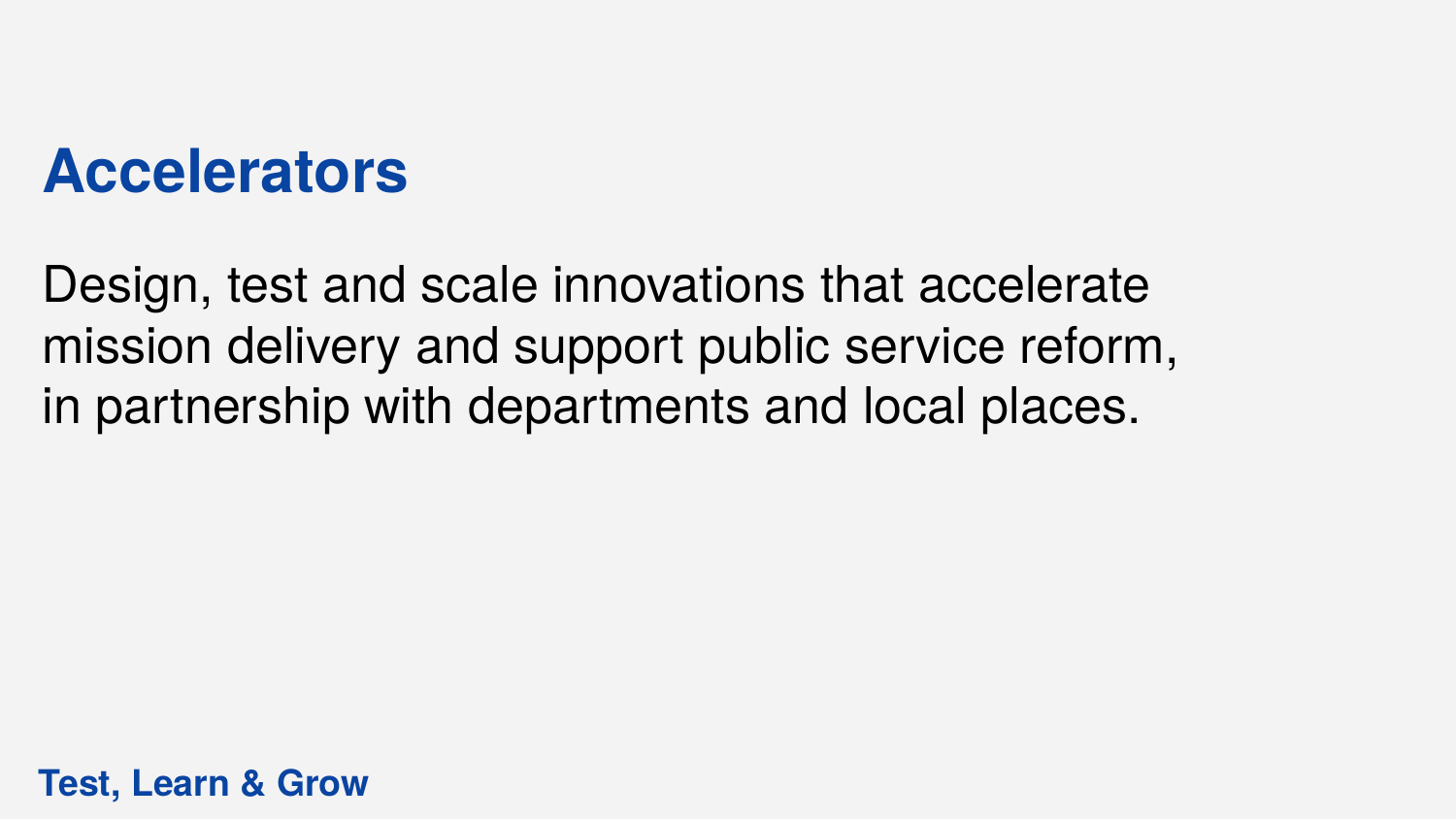

Accelerators

Design, test and scale innovations that accelerate mission delivery and support public service reform, in partnership with departments and local places.

Test, Learn & Grow